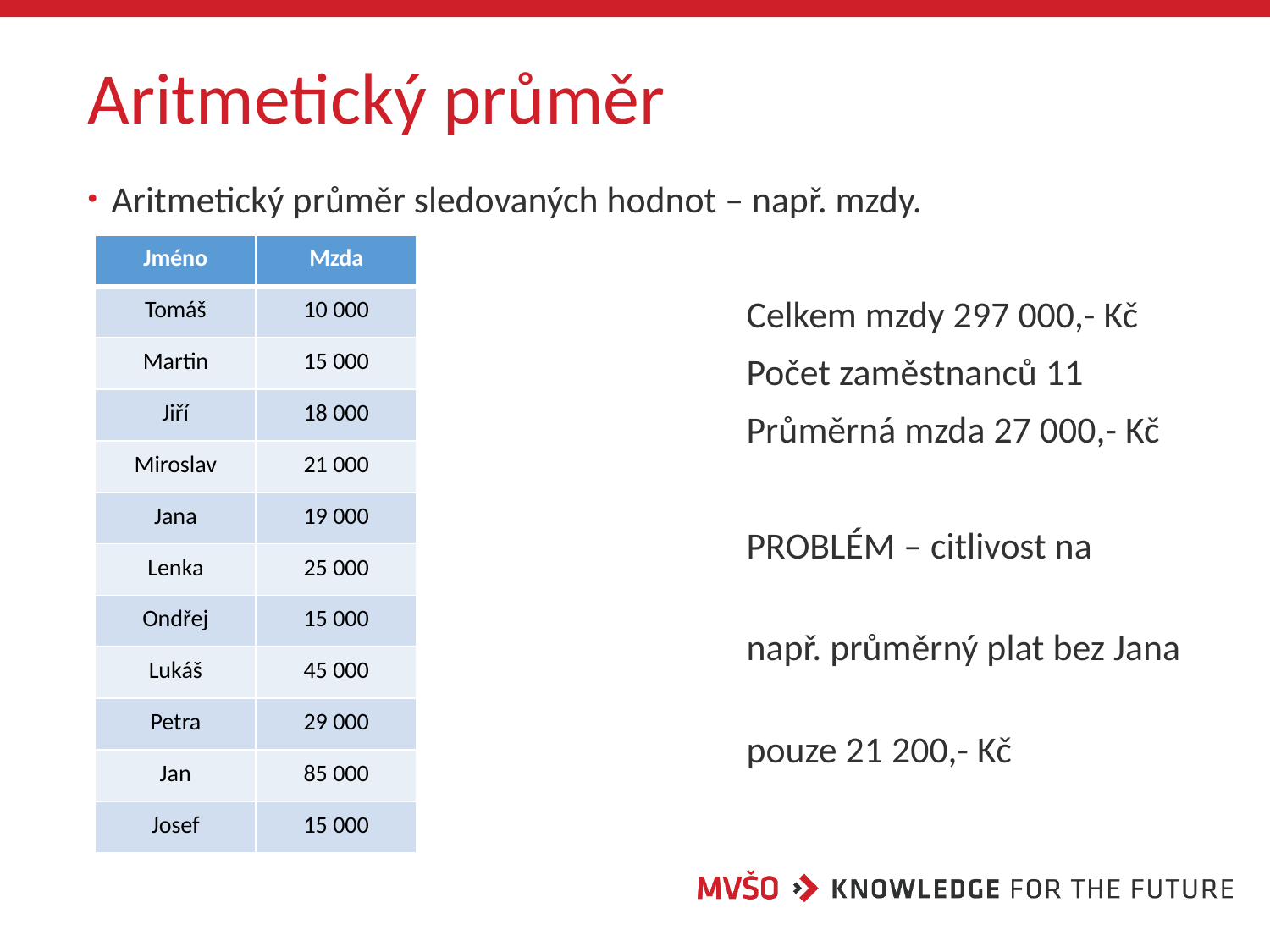

# Aritmetický průměr
Aritmetický průměr sledovaných hodnot – např. mzdy.

						Celkem mzdy 297 000,- Kč
						Počet zaměstnanců 11
						Průměrná mzda 27 000,- Kč

						PROBLÉM – citlivost na extrémy
						např. průměrný plat bez Jana je…
						pouze 21 200,- Kč
| Jméno | Mzda |
| --- | --- |
| Tomáš | 10 000 |
| Martin | 15 000 |
| Jiří | 18 000 |
| Miroslav | 21 000 |
| Jana | 19 000 |
| Lenka | 25 000 |
| Ondřej | 15 000 |
| Lukáš | 45 000 |
| Petra | 29 000 |
| Jan | 85 000 |
| Josef | 15 000 |